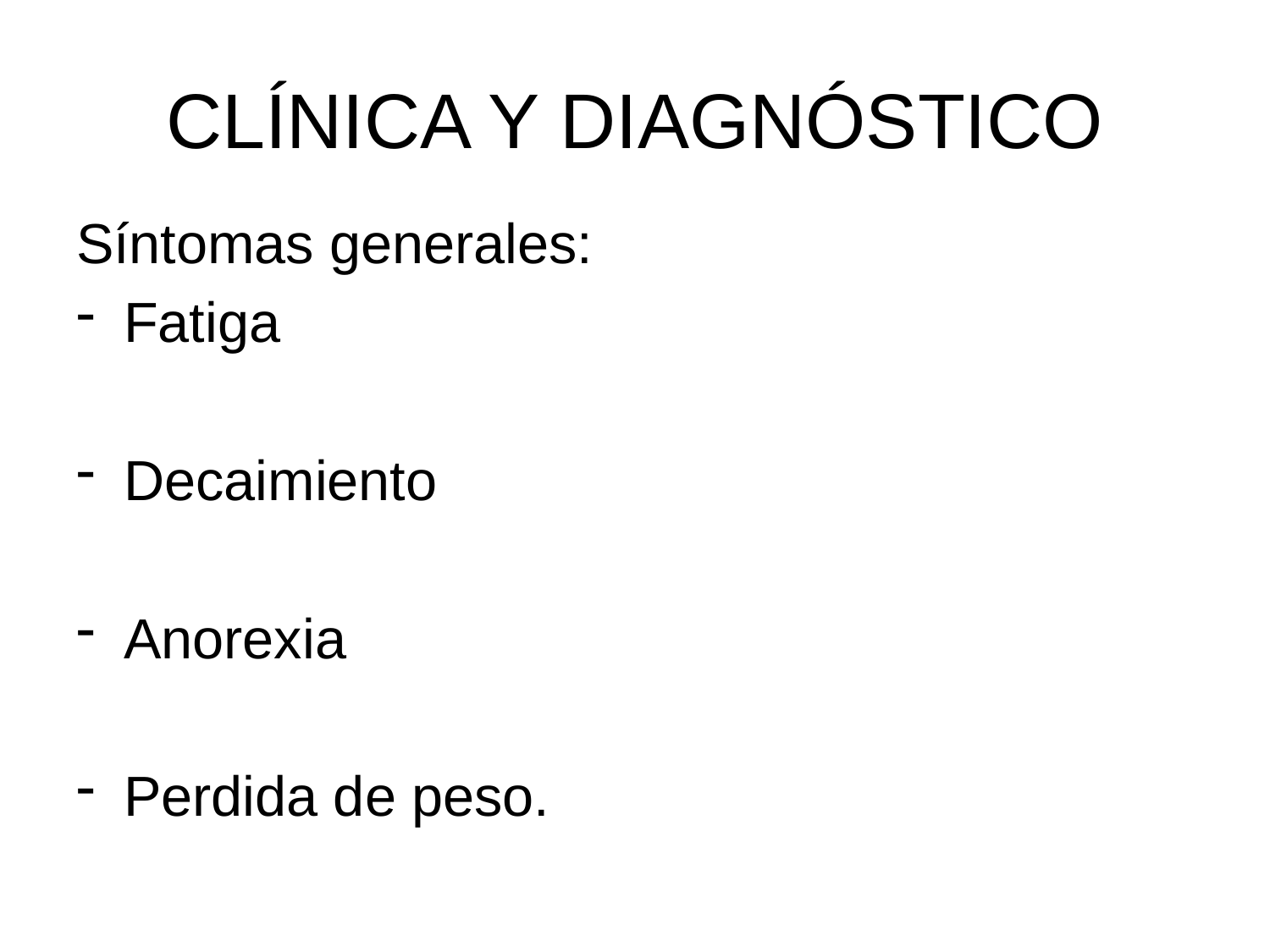

# CLÍNICA Y DIAGNÓSTICO
Síntomas generales:
Fatiga

Decaimiento

Anorexia

Perdida de peso.